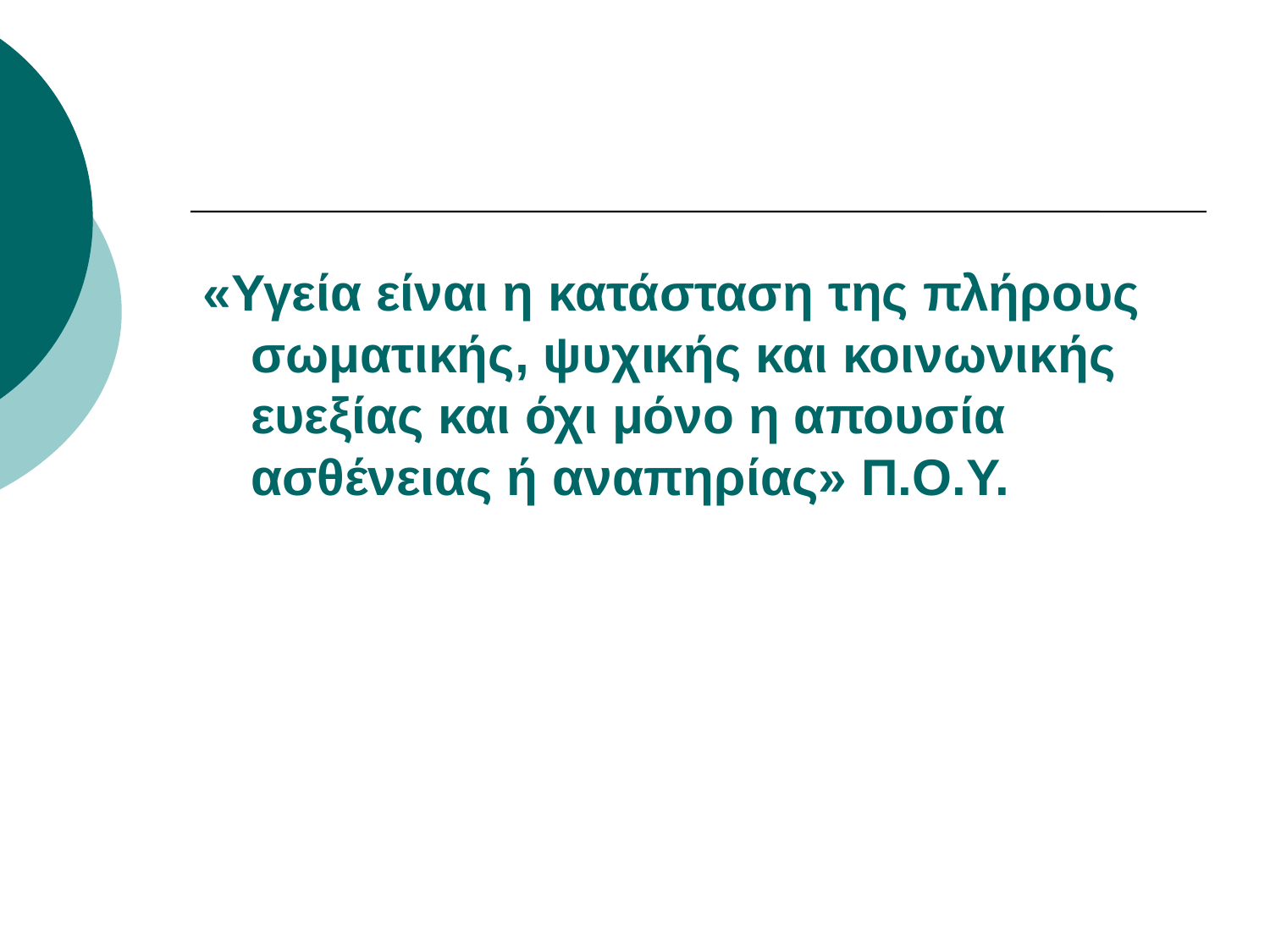

#
«Υγεία είναι η κατάσταση της πλήρους σωματικής, ψυχικής και κοινωνικής ευεξίας και όχι μόνο η απουσία ασθένειας ή αναπηρίας» Π.Ο.Υ.